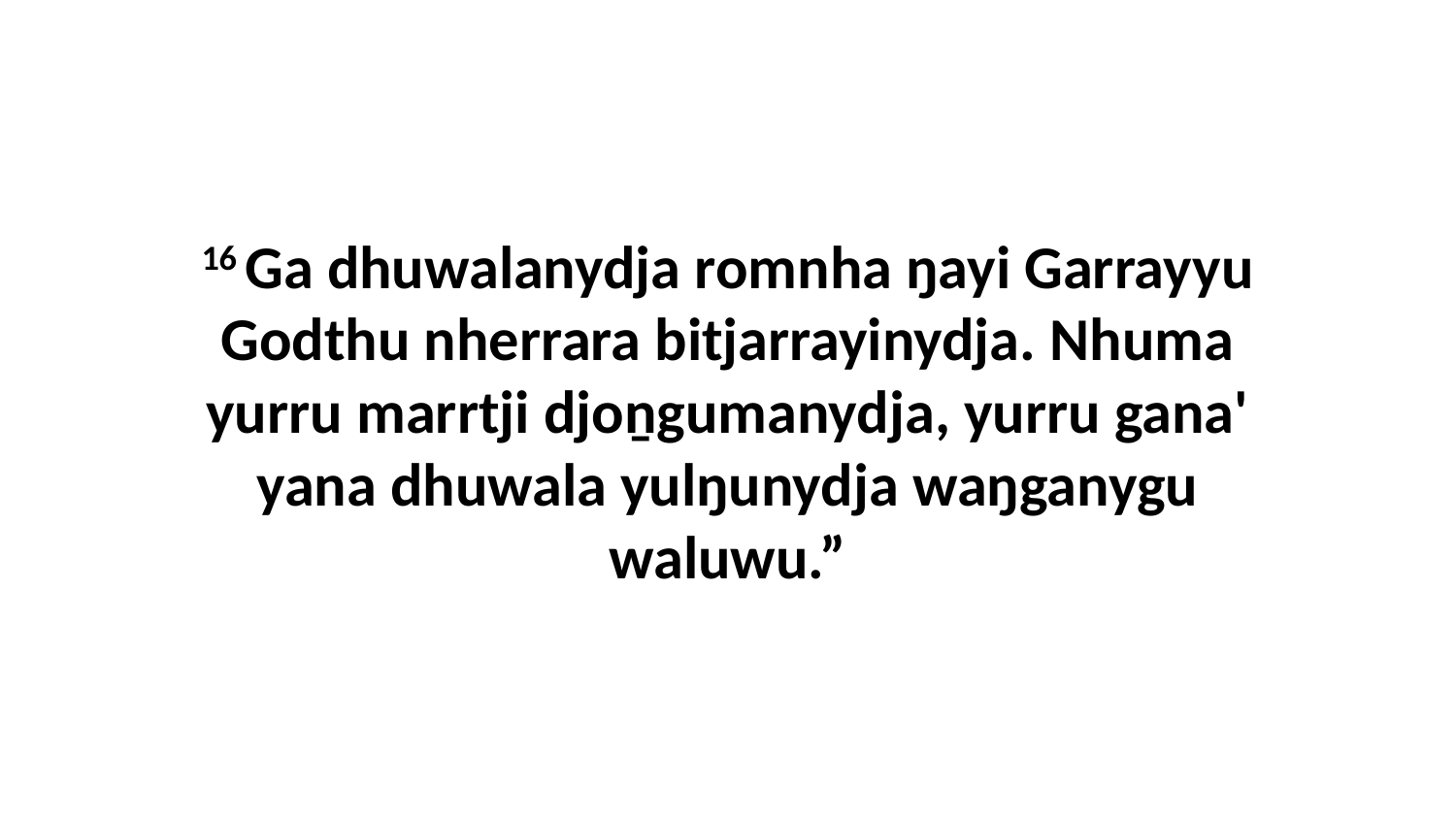

16 Ga dhuwalanydja romnha ŋayi Garrayyu Godthu nherrara bitjarrayinydja. Nhuma yurru marrtji djoṉgumanydja, yurru gana' yana dhuwala yulŋunydja waŋganygu waluwu.”